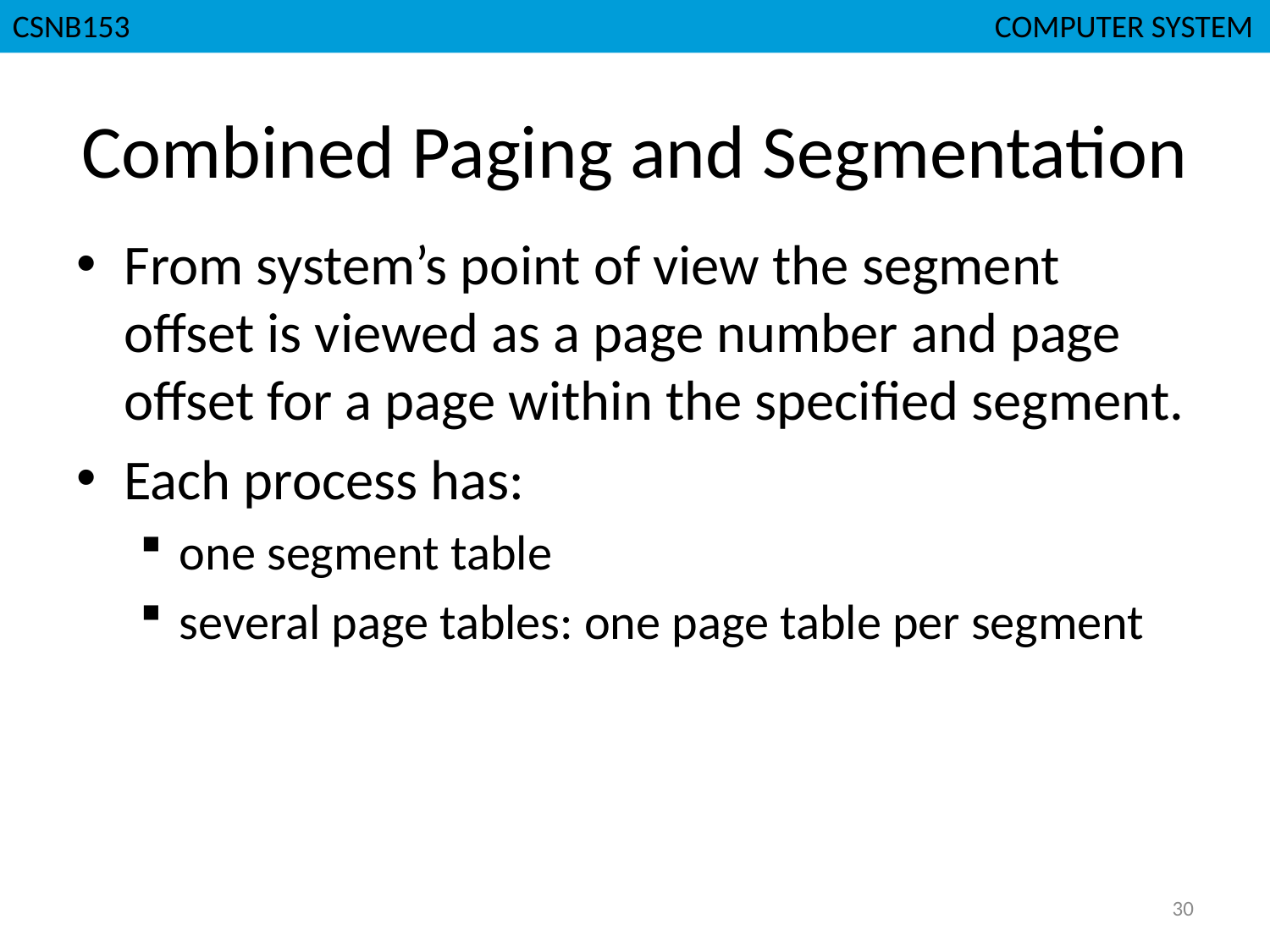

# Combined Paging and Segmentation
From system’s point of view the segment offset is viewed as a page number and page offset for a page within the specified segment.
Each process has:
one segment table
several page tables: one page table per segment
30